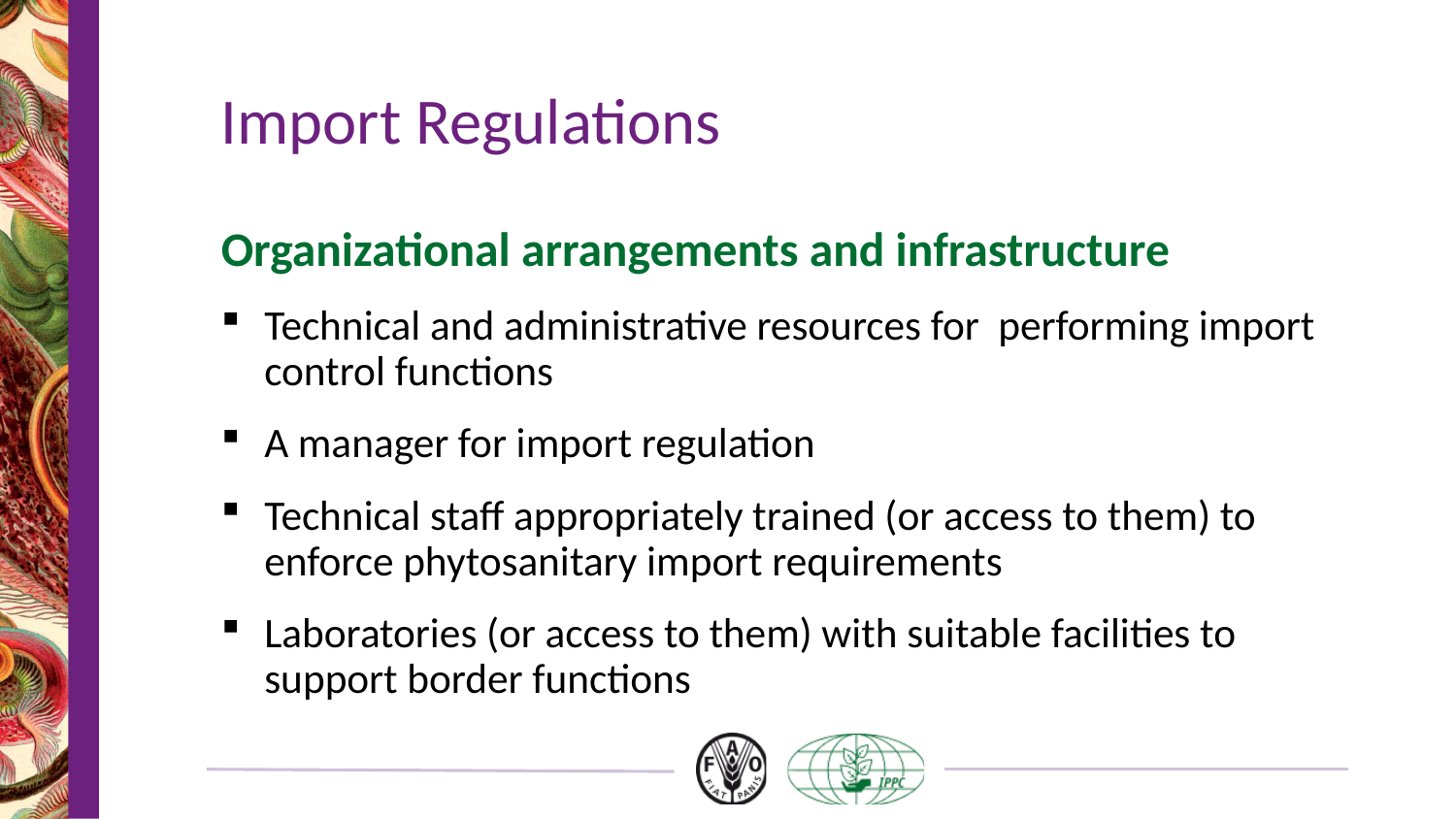

# Import Regulations
Organizational arrangements and infrastructure
Technical and administrative resources for  performing import control functions
A manager for import regulation
Technical staff appropriately trained (or access to them) to enforce phytosanitary import requirements
Laboratories (or access to them) with suitable facilities to support border functions